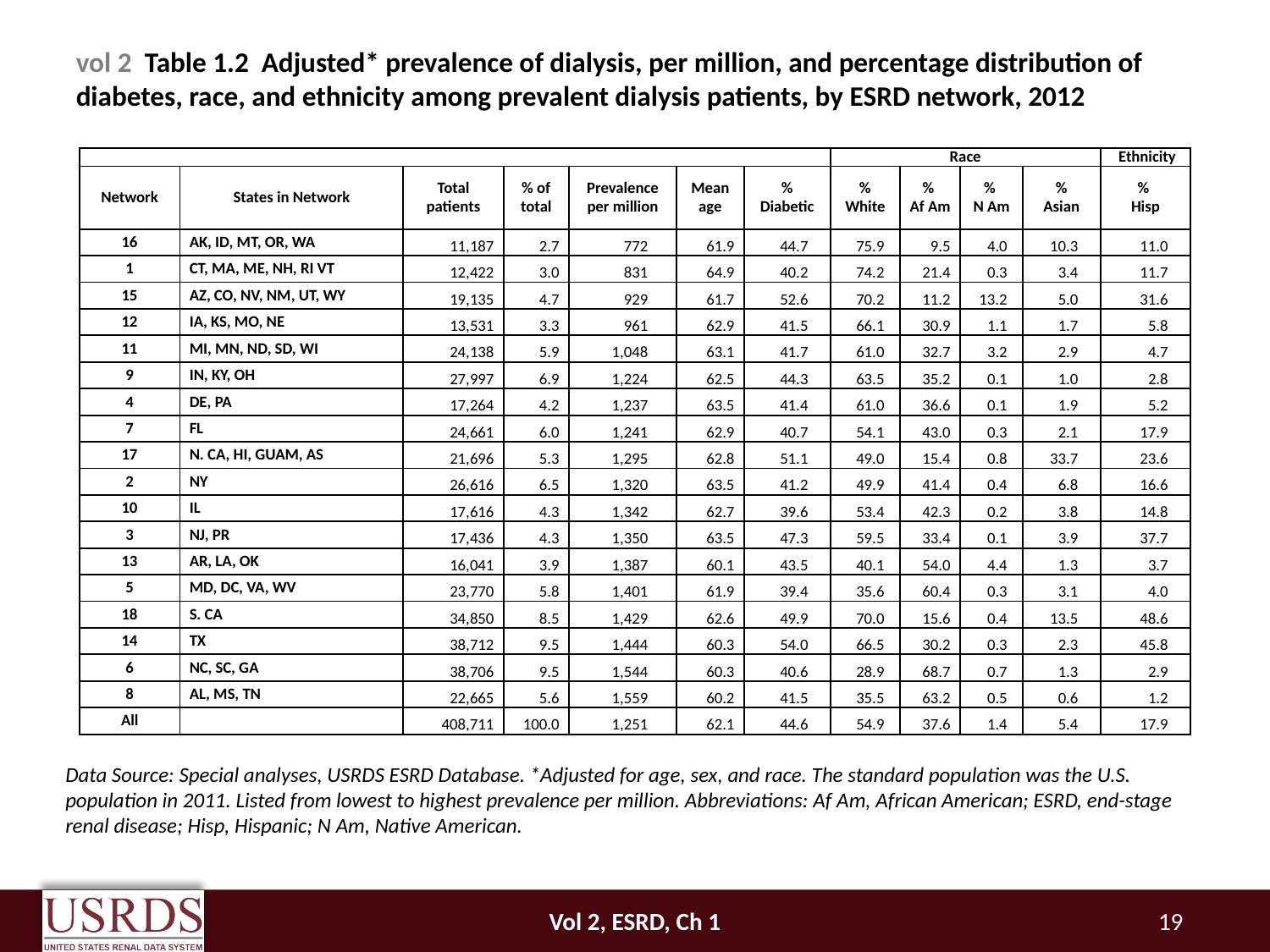

# vol 2  Table 1.2  Adjusted* prevalence of dialysis, per million, and percentage distribution of diabetes, race, and ethnicity among prevalent dialysis patients, by ESRD network, 2012
|  |  |  |  |  |  |  | Race |  |  |  | Ethnicity |
| --- | --- | --- | --- | --- | --- | --- | --- | --- | --- | --- | --- |
| Network | States in Network | Total patients | % of total | Prevalence per million | Mean age | % Diabetic | % White | % Af Am | % N Am | % Asian | % Hisp |
| 16 | AK, ID, MT, OR, WA | 11,187 | 2.7 | 772 | 61.9 | 44.7 | 75.9 | 9.5 | 4.0 | 10.3 | 11.0 |
| 1 | CT, MA, ME, NH, RI VT | 12,422 | 3.0 | 831 | 64.9 | 40.2 | 74.2 | 21.4 | 0.3 | 3.4 | 11.7 |
| 15 | AZ, CO, NV, NM, UT, WY | 19,135 | 4.7 | 929 | 61.7 | 52.6 | 70.2 | 11.2 | 13.2 | 5.0 | 31.6 |
| 12 | IA, KS, MO, NE | 13,531 | 3.3 | 961 | 62.9 | 41.5 | 66.1 | 30.9 | 1.1 | 1.7 | 5.8 |
| 11 | MI, MN, ND, SD, WI | 24,138 | 5.9 | 1,048 | 63.1 | 41.7 | 61.0 | 32.7 | 3.2 | 2.9 | 4.7 |
| 9 | IN, KY, OH | 27,997 | 6.9 | 1,224 | 62.5 | 44.3 | 63.5 | 35.2 | 0.1 | 1.0 | 2.8 |
| 4 | DE, PA | 17,264 | 4.2 | 1,237 | 63.5 | 41.4 | 61.0 | 36.6 | 0.1 | 1.9 | 5.2 |
| 7 | FL | 24,661 | 6.0 | 1,241 | 62.9 | 40.7 | 54.1 | 43.0 | 0.3 | 2.1 | 17.9 |
| 17 | N. CA, HI, GUAM, AS | 21,696 | 5.3 | 1,295 | 62.8 | 51.1 | 49.0 | 15.4 | 0.8 | 33.7 | 23.6 |
| 2 | NY | 26,616 | 6.5 | 1,320 | 63.5 | 41.2 | 49.9 | 41.4 | 0.4 | 6.8 | 16.6 |
| 10 | IL | 17,616 | 4.3 | 1,342 | 62.7 | 39.6 | 53.4 | 42.3 | 0.2 | 3.8 | 14.8 |
| 3 | NJ, PR | 17,436 | 4.3 | 1,350 | 63.5 | 47.3 | 59.5 | 33.4 | 0.1 | 3.9 | 37.7 |
| 13 | AR, LA, OK | 16,041 | 3.9 | 1,387 | 60.1 | 43.5 | 40.1 | 54.0 | 4.4 | 1.3 | 3.7 |
| 5 | MD, DC, VA, WV | 23,770 | 5.8 | 1,401 | 61.9 | 39.4 | 35.6 | 60.4 | 0.3 | 3.1 | 4.0 |
| 18 | S. CA | 34,850 | 8.5 | 1,429 | 62.6 | 49.9 | 70.0 | 15.6 | 0.4 | 13.5 | 48.6 |
| 14 | TX | 38,712 | 9.5 | 1,444 | 60.3 | 54.0 | 66.5 | 30.2 | 0.3 | 2.3 | 45.8 |
| 6 | NC, SC, GA | 38,706 | 9.5 | 1,544 | 60.3 | 40.6 | 28.9 | 68.7 | 0.7 | 1.3 | 2.9 |
| 8 | AL, MS, TN | 22,665 | 5.6 | 1,559 | 60.2 | 41.5 | 35.5 | 63.2 | 0.5 | 0.6 | 1.2 |
| All |  | 408,711 | 100.0 | 1,251 | 62.1 | 44.6 | 54.9 | 37.6 | 1.4 | 5.4 | 17.9 |
Data Source: Special analyses, USRDS ESRD Database. *Adjusted for age, sex, and race. The standard population was the U.S. population in 2011. Listed from lowest to highest prevalence per million. Abbreviations: Af Am, African American; ESRD, end-stage renal disease; Hisp, Hispanic; N Am, Native American.
Vol 2, ESRD, Ch 1
19